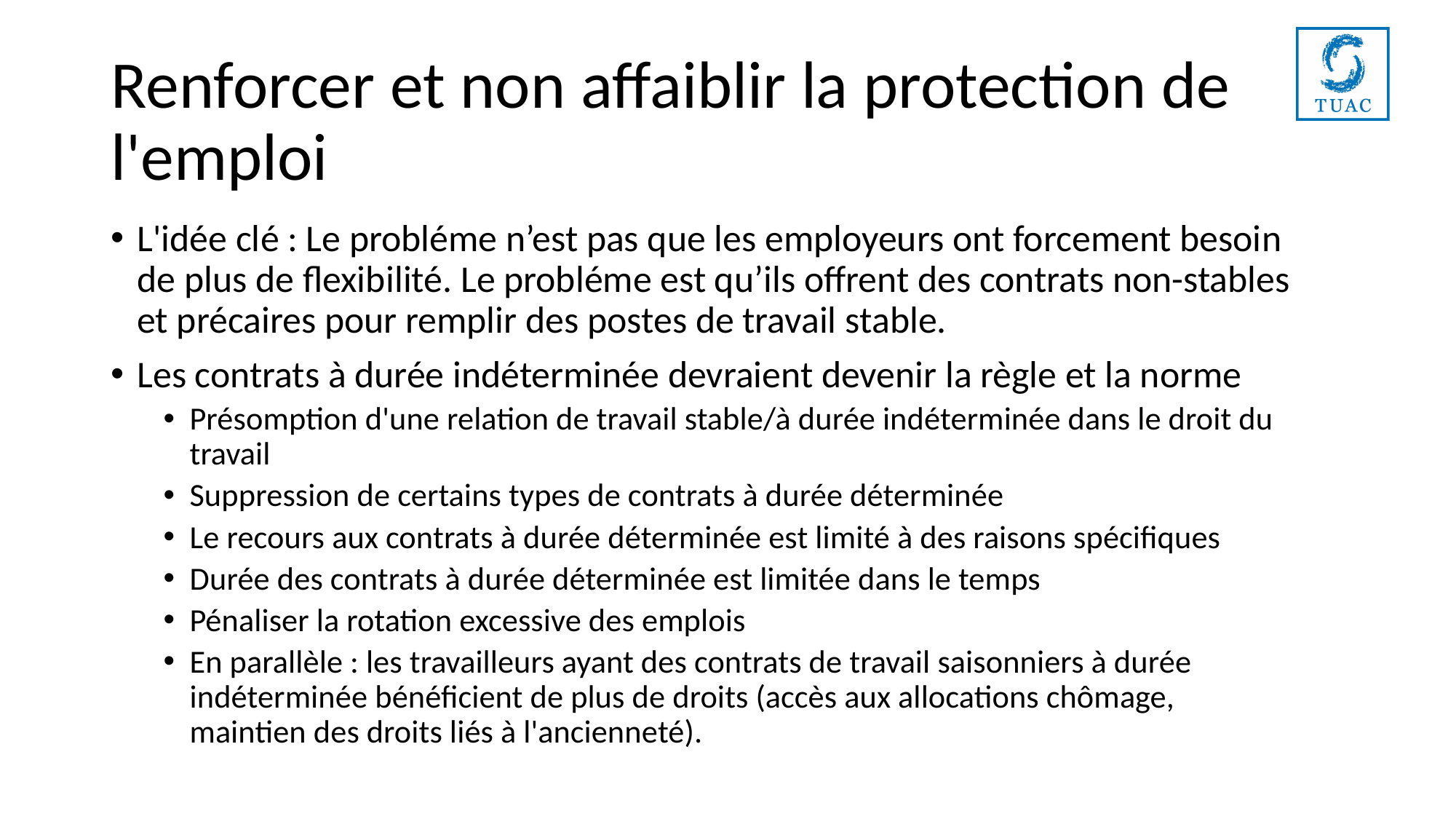

# Renforcer et non affaiblir la protection de l'emploi
L'idée clé : Le probléme n’est pas que les employeurs ont forcement besoin de plus de flexibilité. Le probléme est qu’ils offrent des contrats non-stables et précaires pour remplir des postes de travail stable.
Les contrats à durée indéterminée devraient devenir la règle et la norme
Présomption d'une relation de travail stable/à durée indéterminée dans le droit du travail
Suppression de certains types de contrats à durée déterminée
Le recours aux contrats à durée déterminée est limité à des raisons spécifiques
Durée des contrats à durée déterminée est limitée dans le temps
Pénaliser la rotation excessive des emplois
En parallèle : les travailleurs ayant des contrats de travail saisonniers à durée indéterminée bénéficient de plus de droits (accès aux allocations chômage, maintien des droits liés à l'ancienneté).